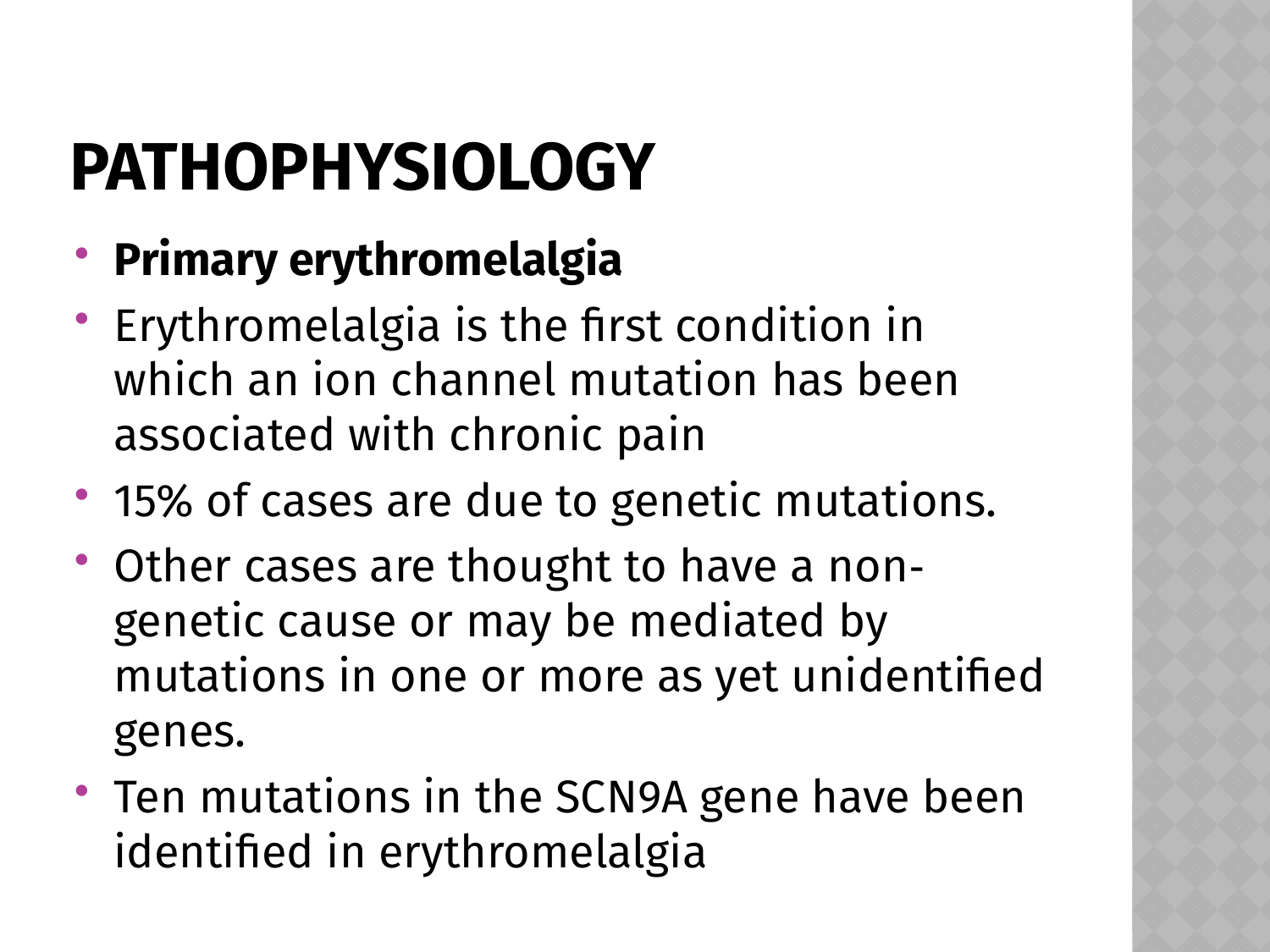

# Pathophysiology
Primary erythromelalgia
Erythromelalgia is the first condition in which an ion channel mutation has been associated with chronic pain
15% of cases are due to genetic mutations.
Other cases are thought to have a non‐genetic cause or may be mediated by mutations in one or more as yet unidentified genes.
Ten mutations in the SCN9A gene have been identified in erythromelalgia